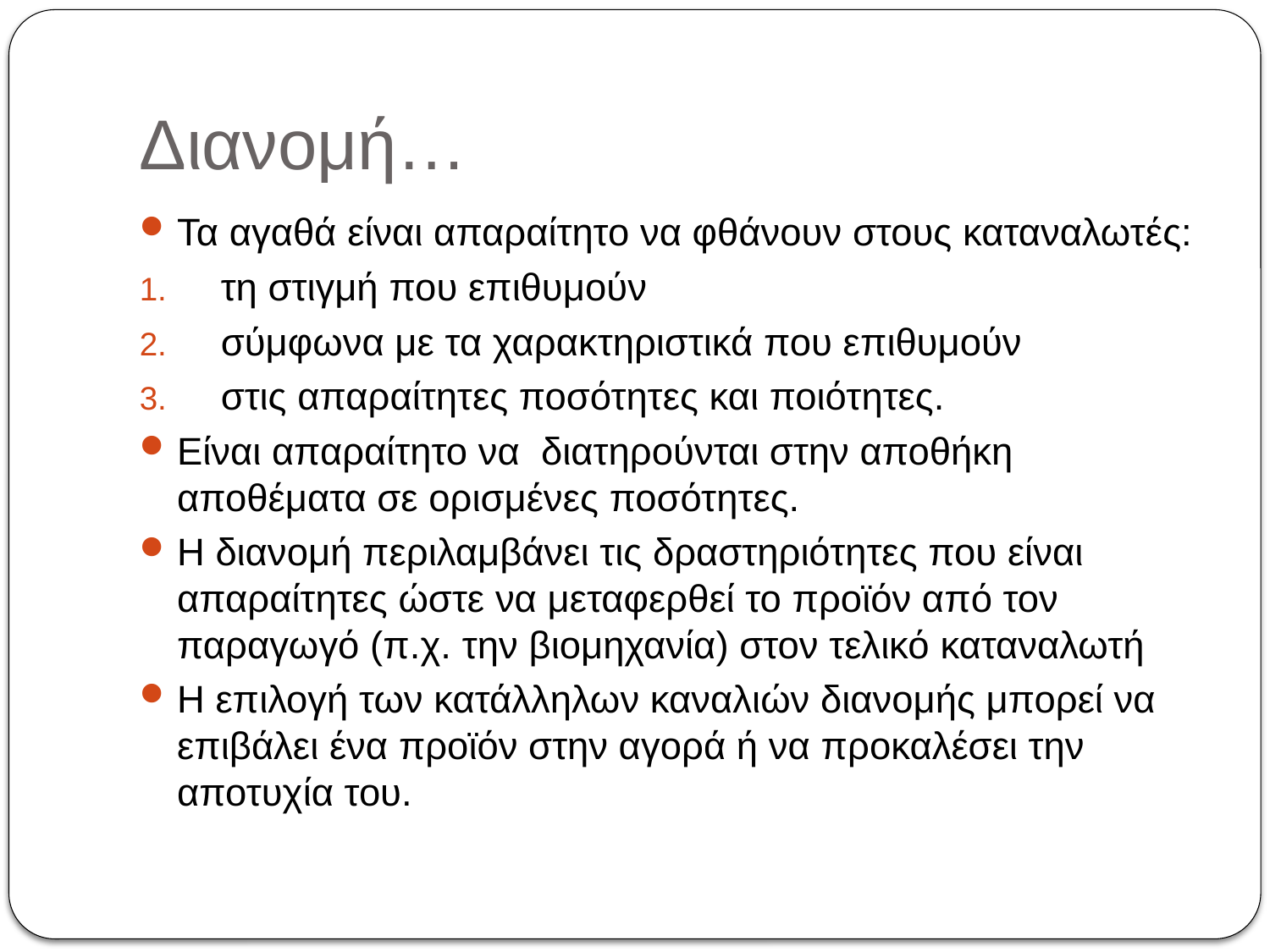

# Διανομή…
Τα αγαθά είναι απαραίτητο να φθάνουν στους καταναλωτές:
 τη στιγμή που επιθυμούν
 σύμφωνα με τα χαρακτηριστικά που επιθυμούν
 στις απαραίτητες ποσότητες και ποιότητες.
Είναι απαραίτητο να  διατηρούνται στην αποθήκη αποθέματα σε ορισμένες ποσότητες.
Η διανομή περιλαμβάνει τις δραστηριότητες που είναι απαραίτητες ώστε να μεταφερθεί το προϊόν από τον παραγωγό (π.χ. την βιομηχανία) στον τελικό καταναλωτή
Η επιλογή των κατάλληλων καναλιών διανομής μπορεί να επιβάλει ένα προϊόν στην αγορά ή να προκαλέσει την αποτυχία του.